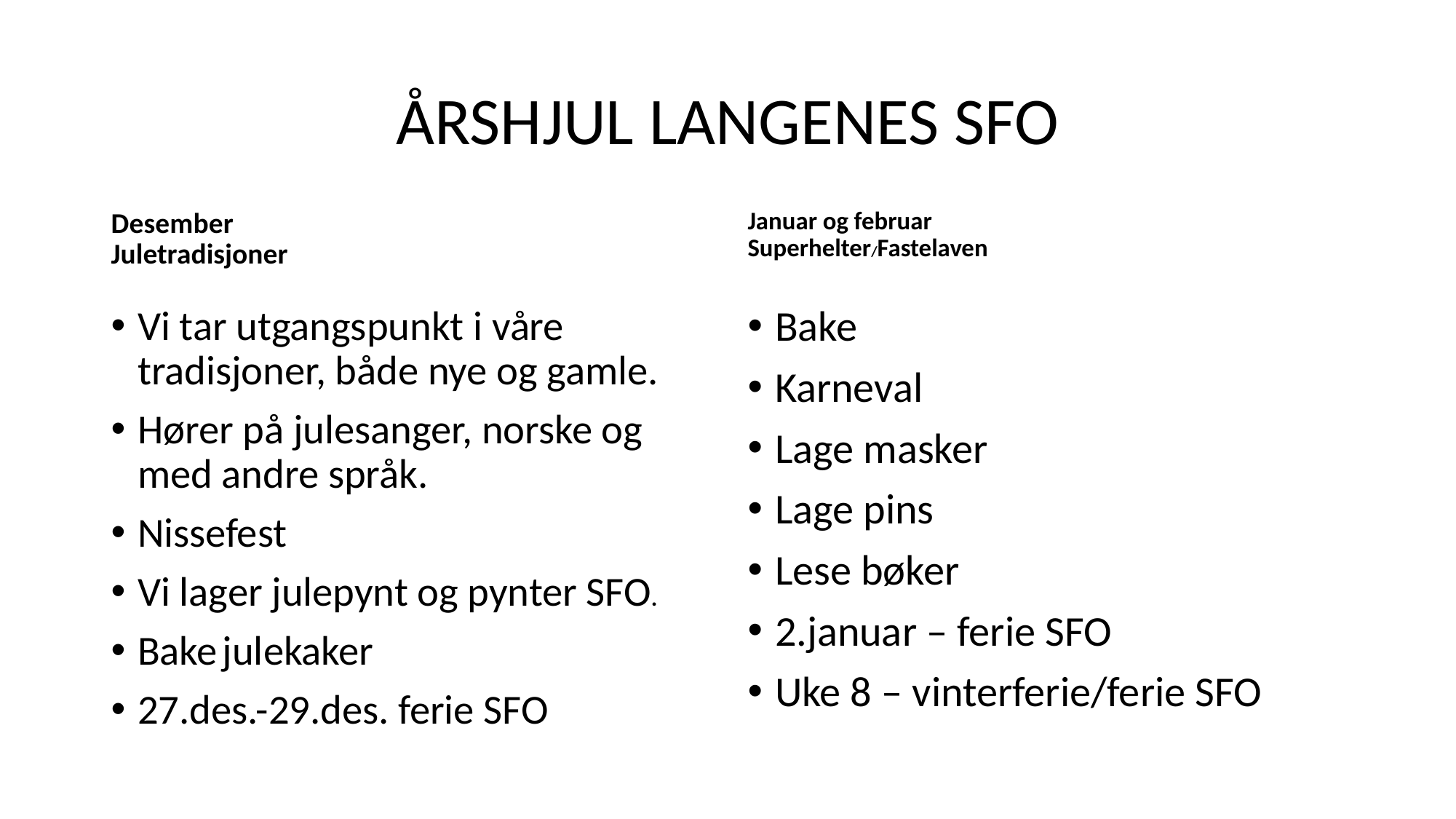

# ÅRSHJUL LANGENES SFO
Desember
Juletradisjoner
Januar og februar
Superhelter/Fastelaven
Vi tar utgangspunkt i våre tradisjoner, både nye og gamle.
Hører på julesanger, norske og med andre språk.
Nissefest
Vi lager julepynt og pynter SFO.
Bake julekaker
27.des.-29.des. ferie SFO

Bake
Karneval
Lage masker
Lage pins
Lese bøker
2.januar – ferie SFO
Uke 8 – vinterferie/ferie SFO